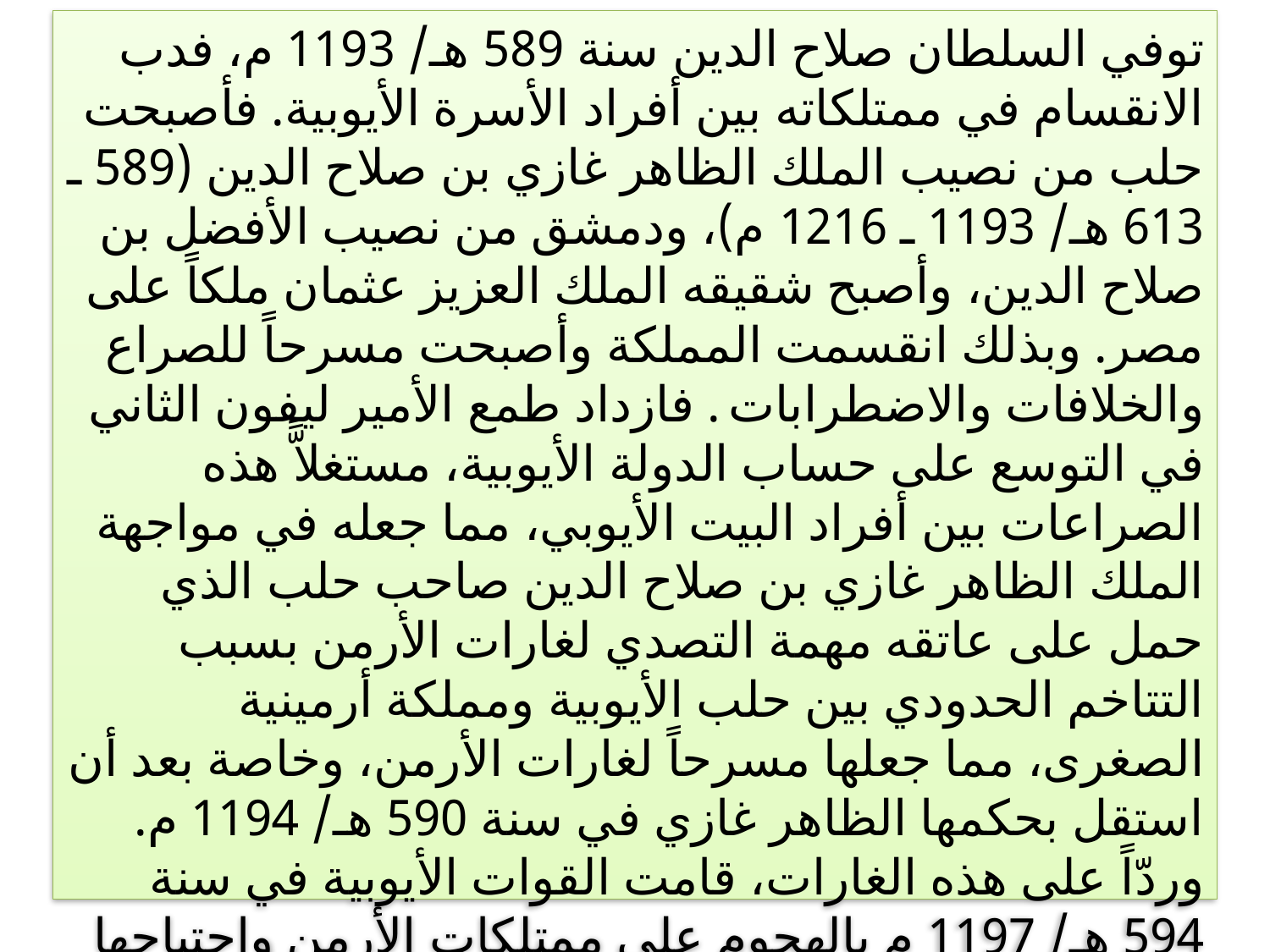

توفي السلطان صلاح الدين سنة 589 هـ/ 1193 م، فدب الانقسام في ممتلكاته بين أفراد الأسرة الأيوبية. فأصبحت حلب من نصيب الملك الظاهر غازي بن صلاح الدين (589 ـ 613 هـ/ 1193 ـ 1216 م)، ودمشق من نصيب الأفضل بن صلاح الدين، وأصبح شقيقه الملك العزيز عثمان ملكاً على مصر. وبذلك انقسمت المملكة وأصبحت مسرحاً للصراع والخلافات والاضطرابات . فازداد طمع الأمير ليفون الثاني في التوسع على حساب الدولة الأيوبية، مستغلاًّ هذه الصراعات بين أفراد البيت الأيوبي، مما جعله في مواجهة الملك الظاهر غازي بن صلاح الدين صاحب حلب الذي حمل على عاتقه مهمة التصدي لغارات الأرمن بسبب التتاخم الحدودي بين حلب الأيوبية ومملكة أرمينية الصغرى، مما جعلها مسرحاً لغارات الأرمن، وخاصة بعد أن استقل بحكمها الظاهر غازي في سنة 590 هـ/ 1194 م. وردّاً على هذه الغارات، قامت القوات الأيوبية في سنة 594 هـ/ 1197 م بالهجوم على ممتلكات الأرمن واجتياحها بنجاح